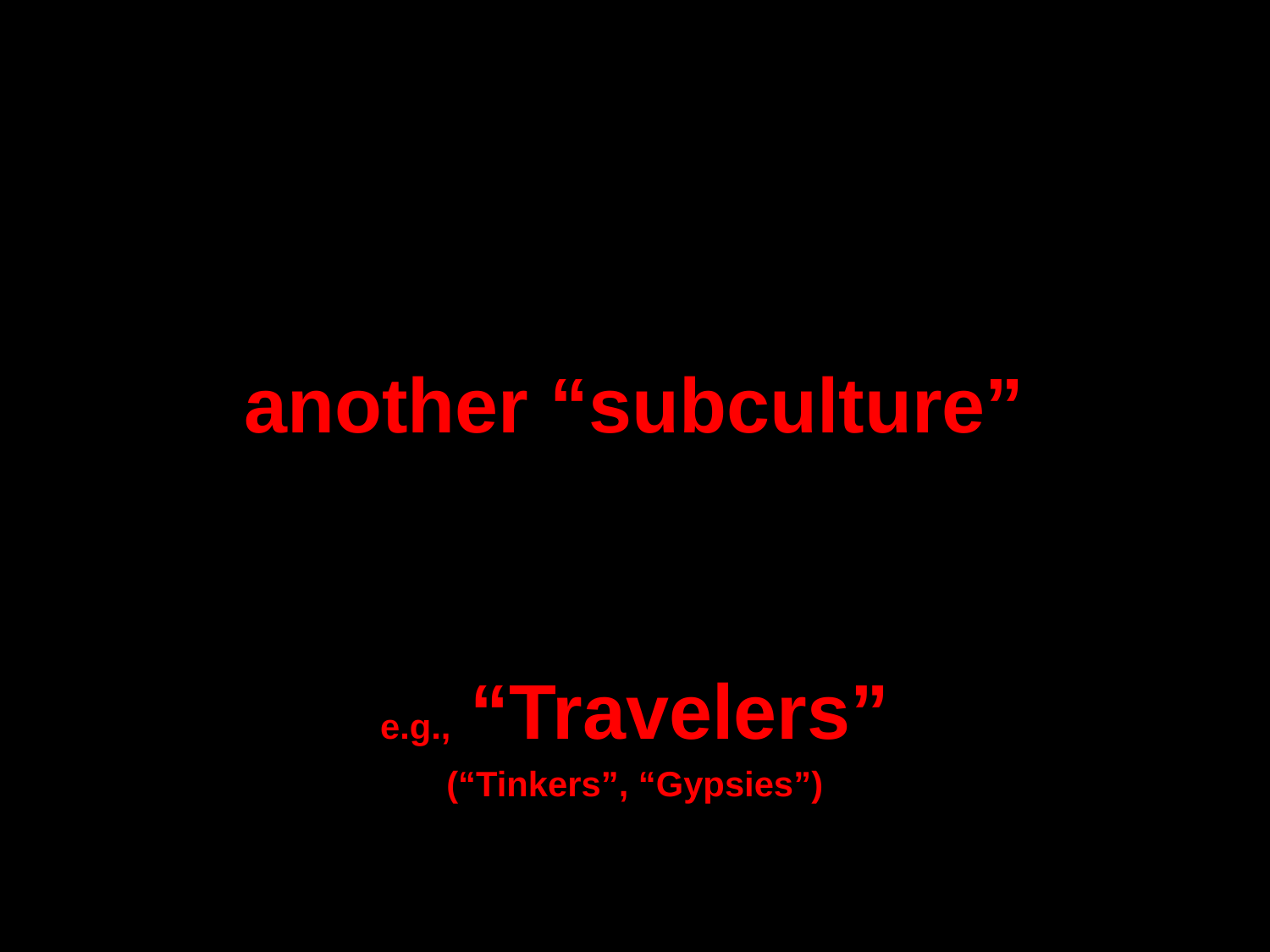

another “subculture”

as a
Unit of Analysis:
e.g., “Travelers”
(“Tinkers”, “Gypsies”)